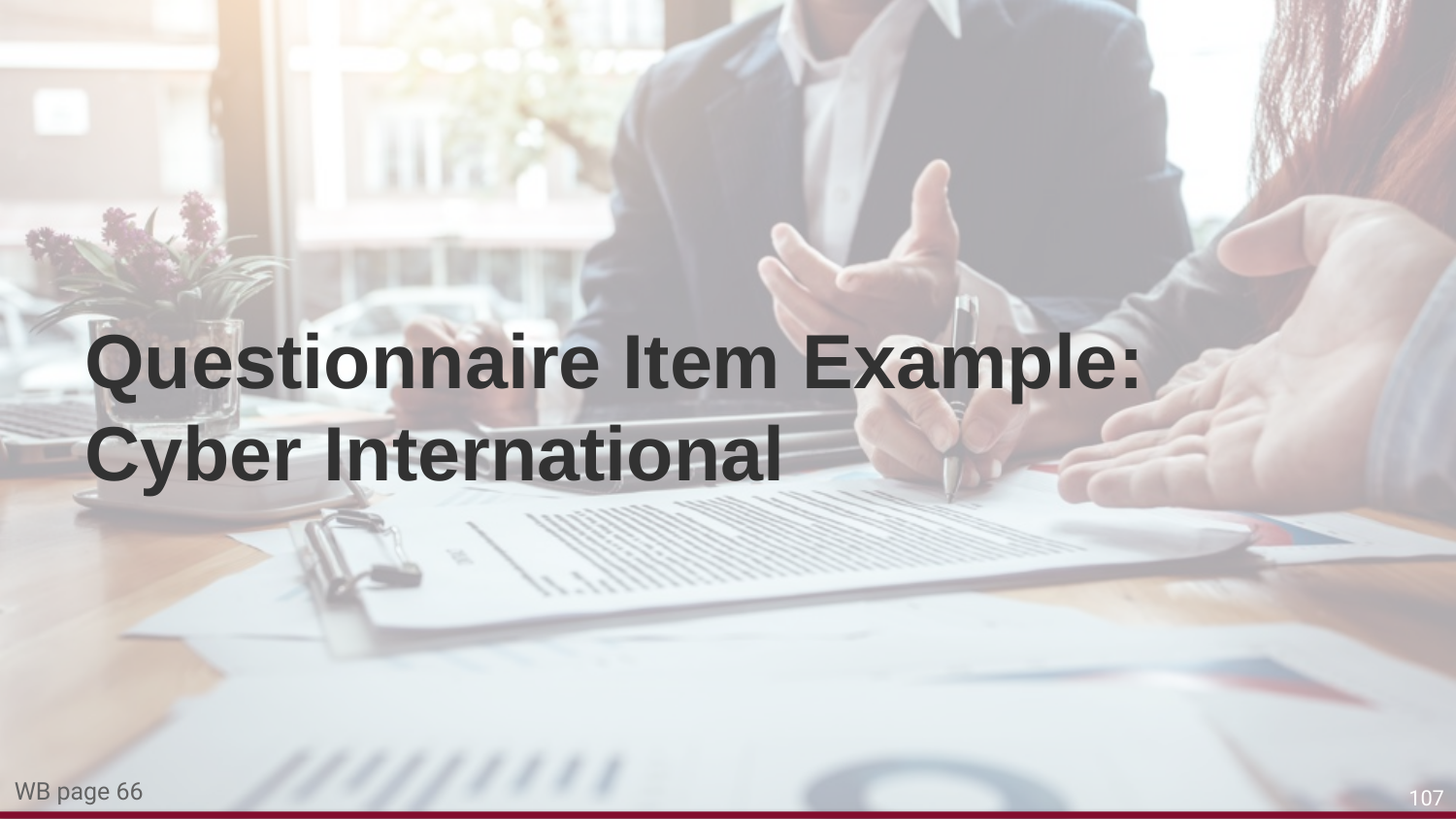

# Questionnaire Item Example: Cyber International
WB page 66
107